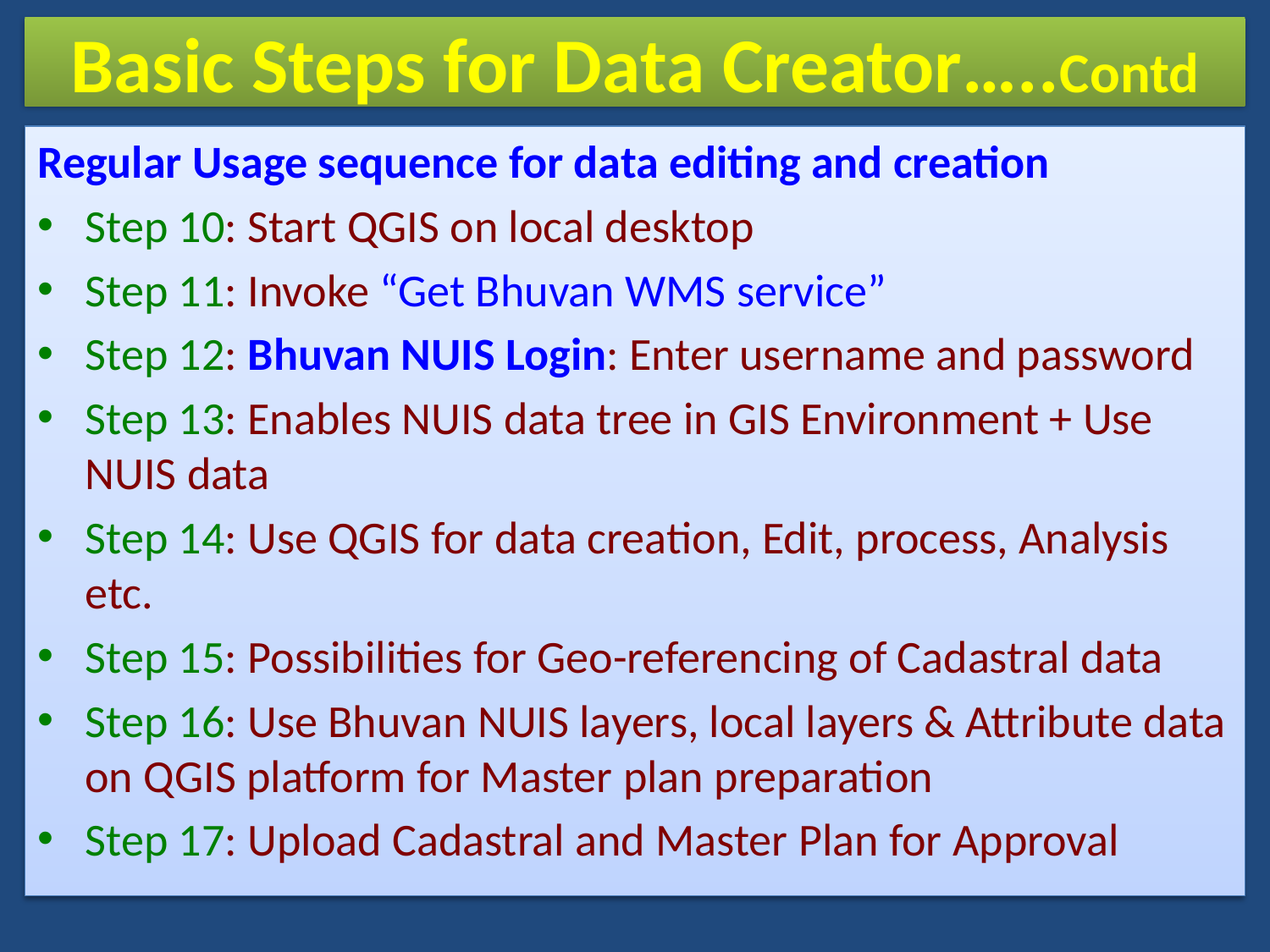

# Basic Steps for Data Creator…..Contd
Regular Usage sequence for data editing and creation
Step 10: Start QGIS on local desktop
Step 11: Invoke “Get Bhuvan WMS service”
Step 12: Bhuvan NUIS Login: Enter username and password
Step 13: Enables NUIS data tree in GIS Environment + Use NUIS data
Step 14: Use QGIS for data creation, Edit, process, Analysis etc.
Step 15: Possibilities for Geo-referencing of Cadastral data
Step 16: Use Bhuvan NUIS layers, local layers & Attribute data on QGIS platform for Master plan preparation
Step 17: Upload Cadastral and Master Plan for Approval